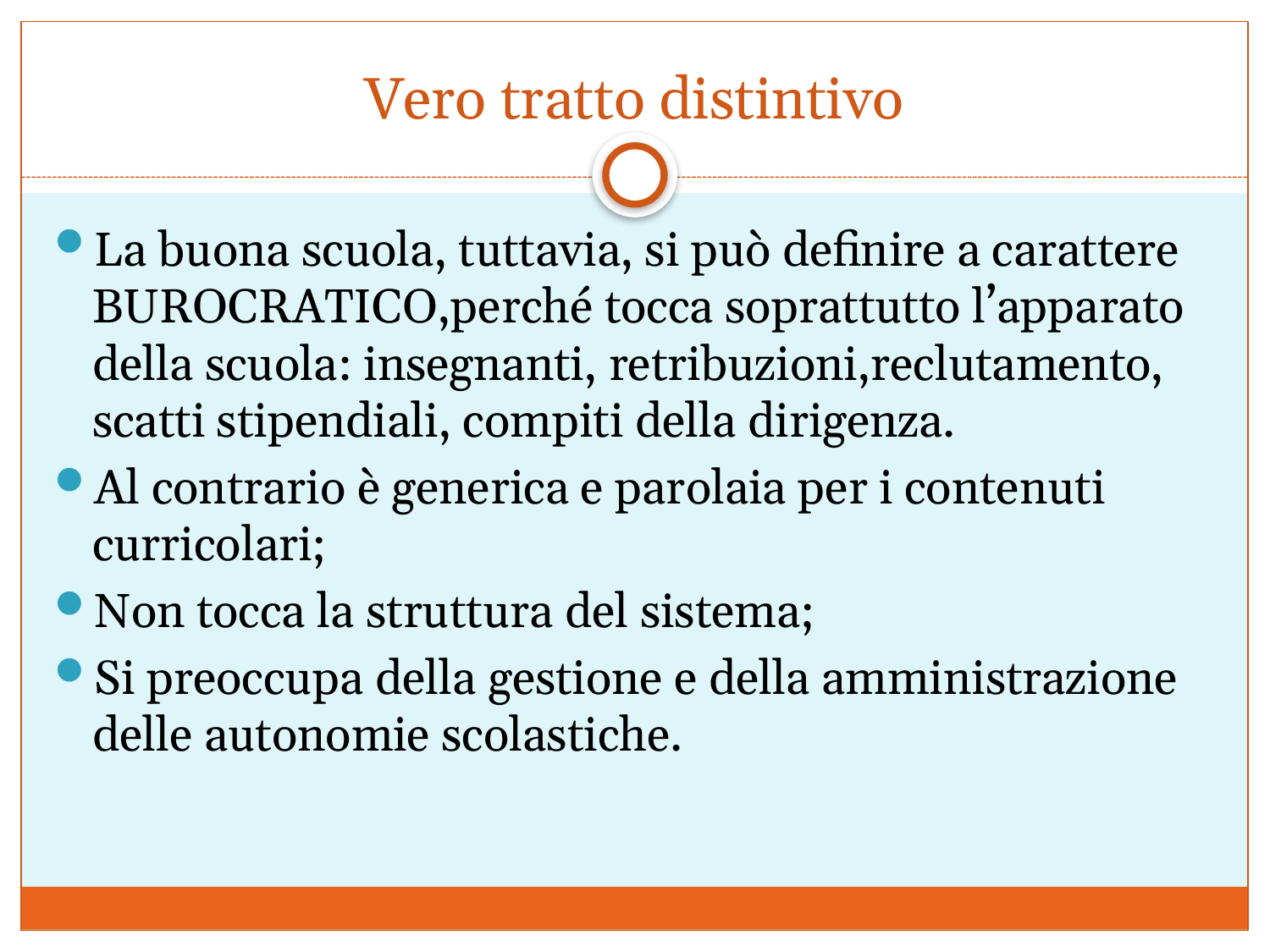

# Vero tratto distintivo
La buona scuola, tuttavia, si può definire a carattere BUROCRATICO,perché tocca soprattutto l’apparato della scuola: insegnanti, retribuzioni,reclutamento, scatti stipendiali, compiti della dirigenza.
Al contrario è generica e parolaia per i contenuti curricolari;
Non tocca la struttura del sistema;
Si preoccupa della gestione e della amministrazione delle autonomie scolastiche.